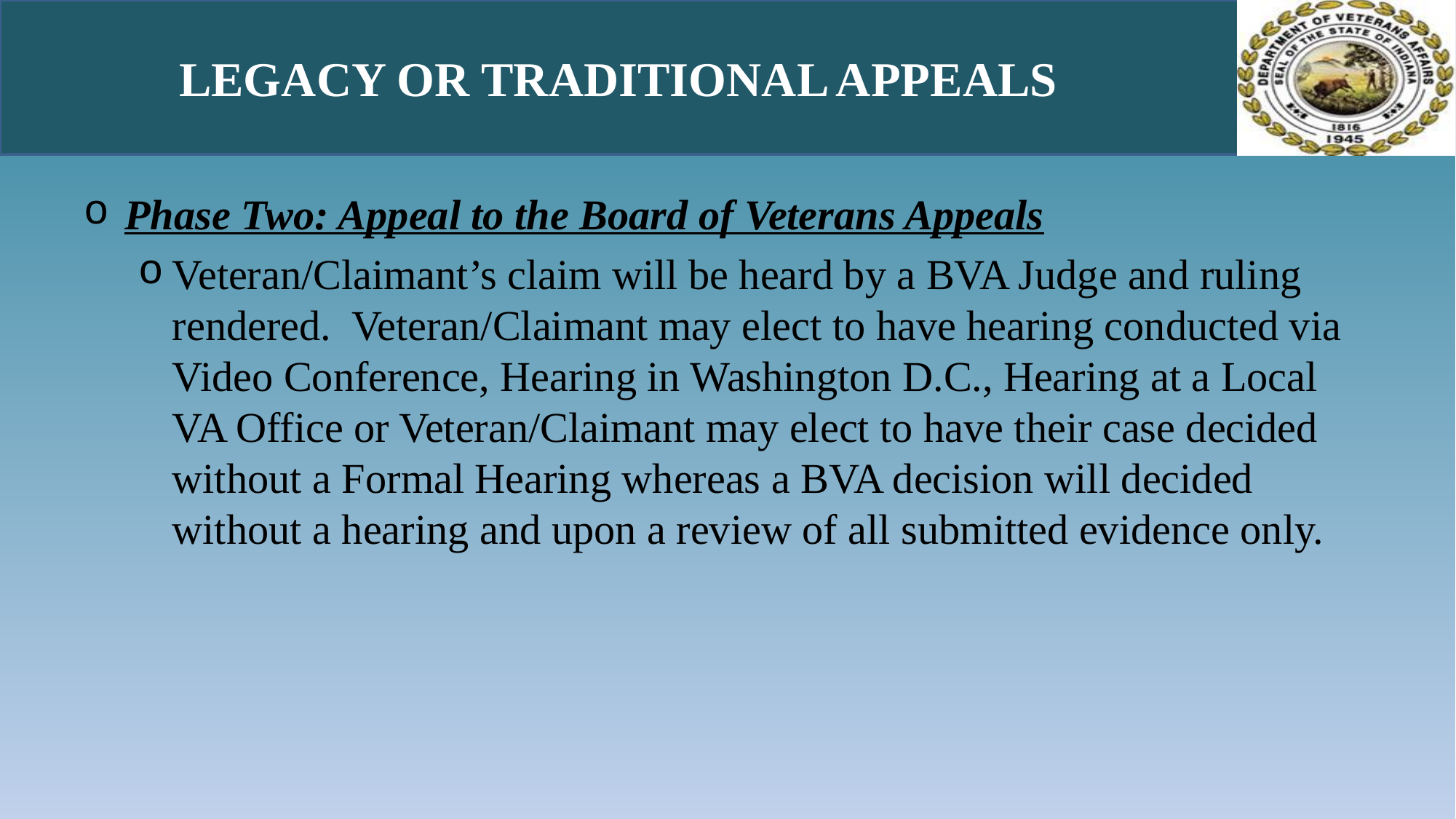

# Legacy or Traditional Appeals
Phase Two: Appeal to the Board of Veterans Appeals
Veteran/Claimant’s claim will be heard by a BVA Judge and ruling rendered.  Veteran/Claimant may elect to have hearing conducted via Video Conference, Hearing in Washington D.C., Hearing at a Local VA Office or Veteran/Claimant may elect to have their case decided without a Formal Hearing whereas a BVA decision will decided without a hearing and upon a review of all submitted evidence only.